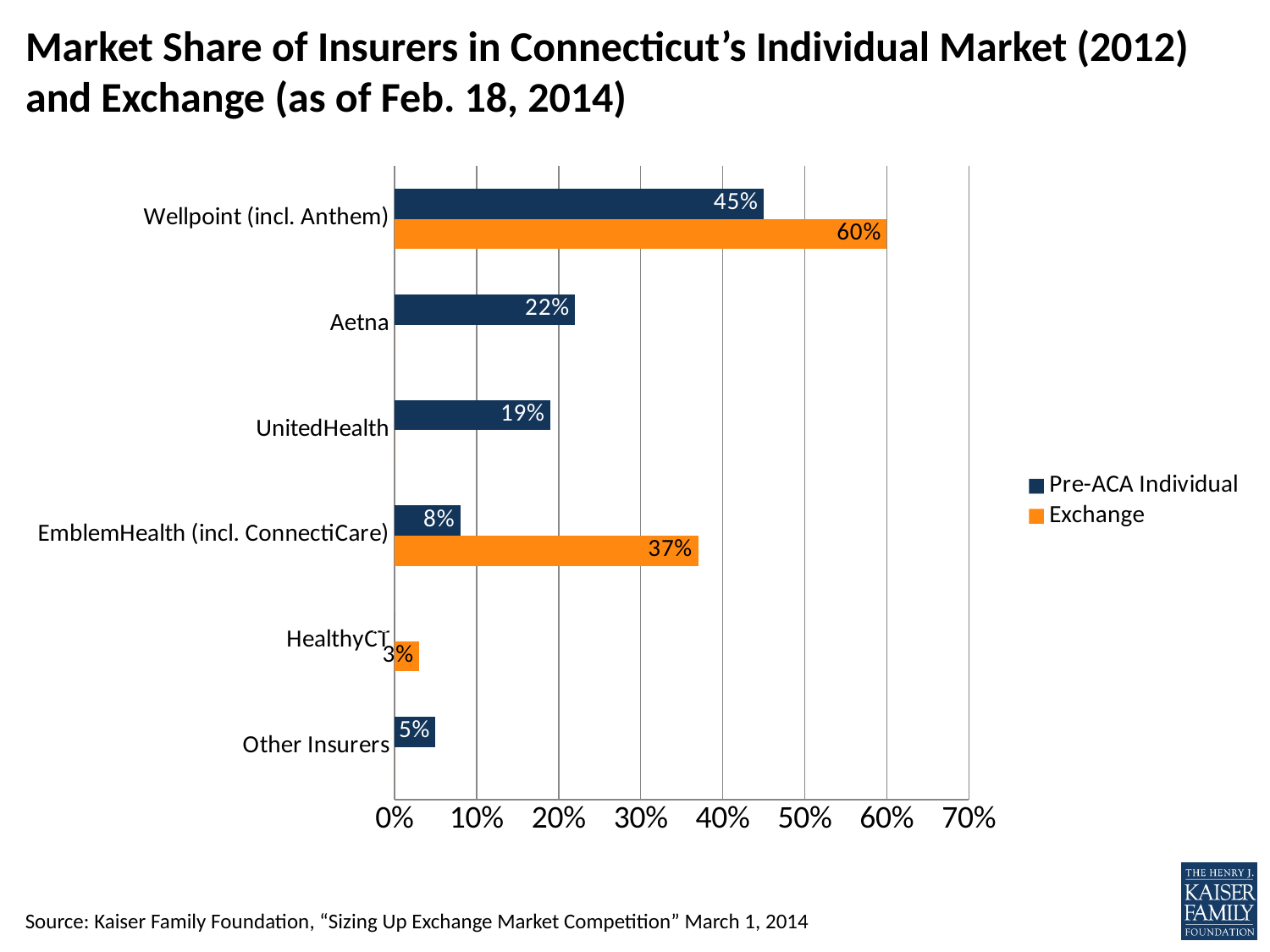

# Market Share of Insurers in Connecticut’s Individual Market (2012) and Exchange (as of Feb. 18, 2014)

### Chart

| Category | Exchange | Pre-ACA Individual |
|---|---|---|
| Other Insurers | 0.0 | 0.05 |
| HealthyCT | 0.03 | 0.0 |
| EmblemHealth (incl. ConnectiCare) | 0.37 | 0.08 |
| UnitedHealth | 0.0 | 0.19 |
| Aetna | 0.0 | 0.22 |
| Wellpoint (incl. Anthem) | 0.6 | 0.45 |
Source: Kaiser Family Foundation, “Sizing Up Exchange Market Competition” March 1, 2014